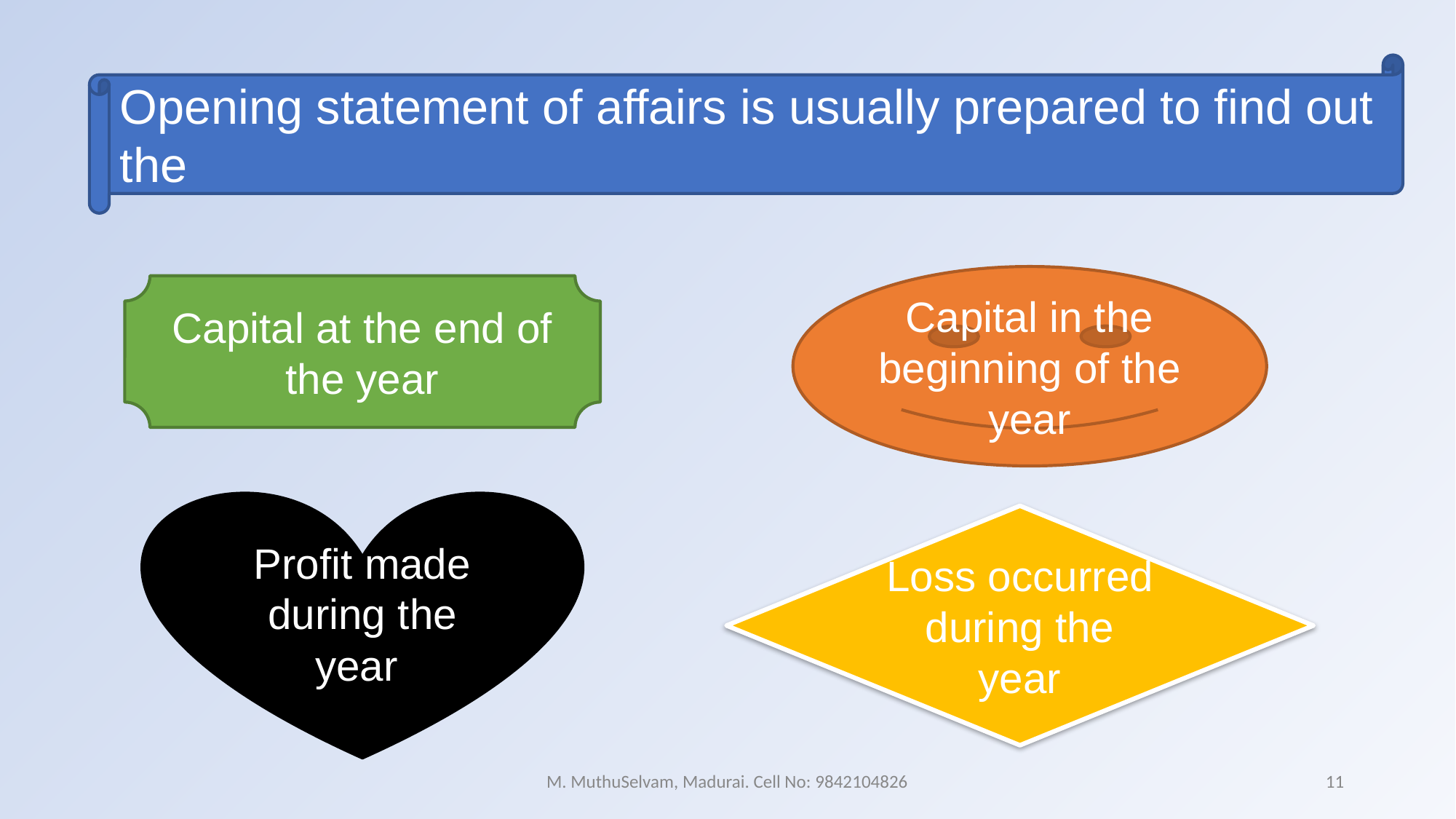

Opening statement of affairs is usually prepared to find out the
Capital in the beginning of the year
Capital at the end of the year
Profit made during the year
Loss occurred during the year
M. MuthuSelvam, Madurai. Cell No: 9842104826
11